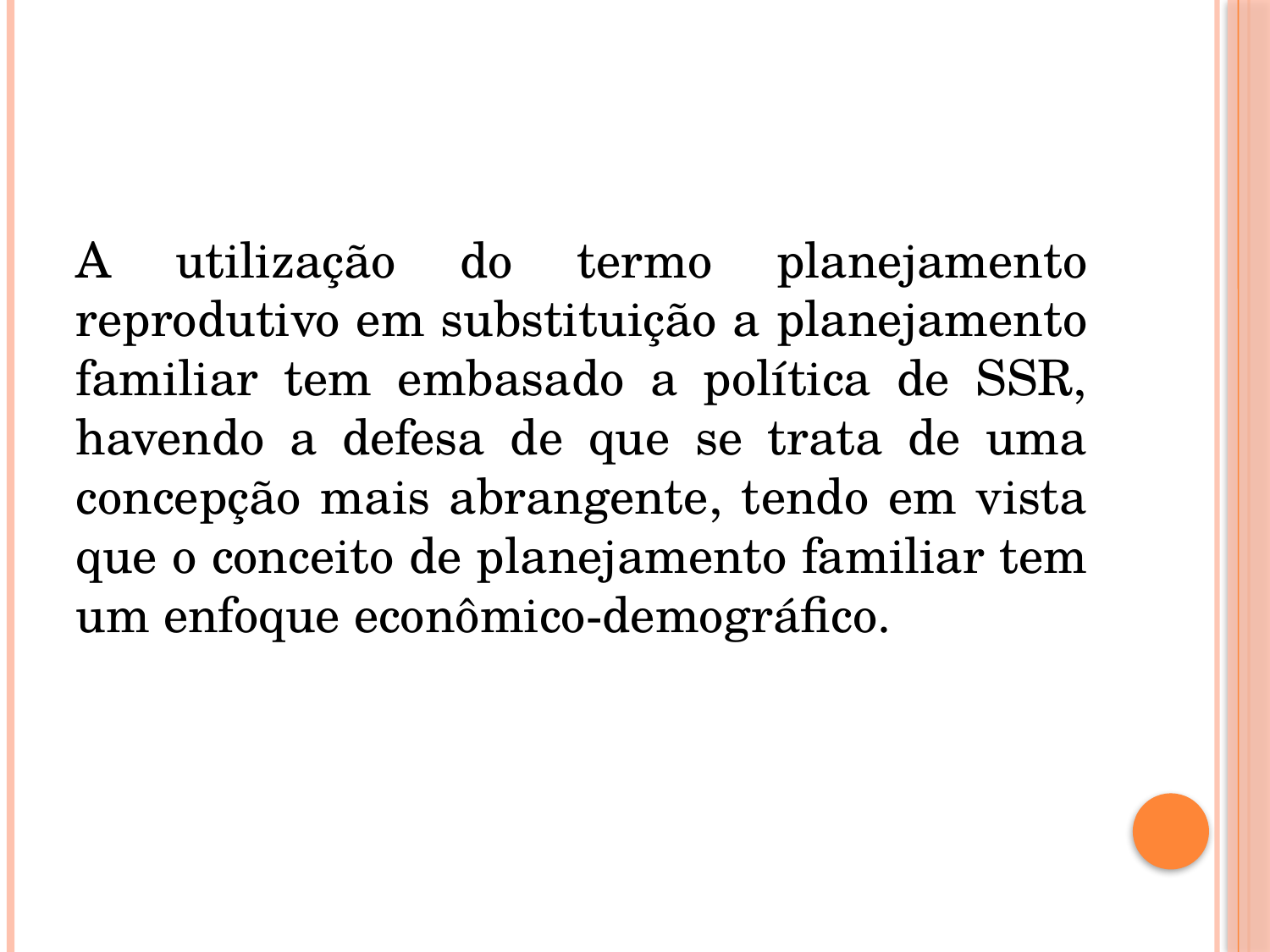

A utilização do termo planejamento reprodutivo em substituição a planejamento familiar tem embasado a política de SSR, havendo a defesa de que se trata de uma concepção mais abrangente, tendo em vista que o conceito de planejamento familiar tem um enfoque econômico-demográfico.